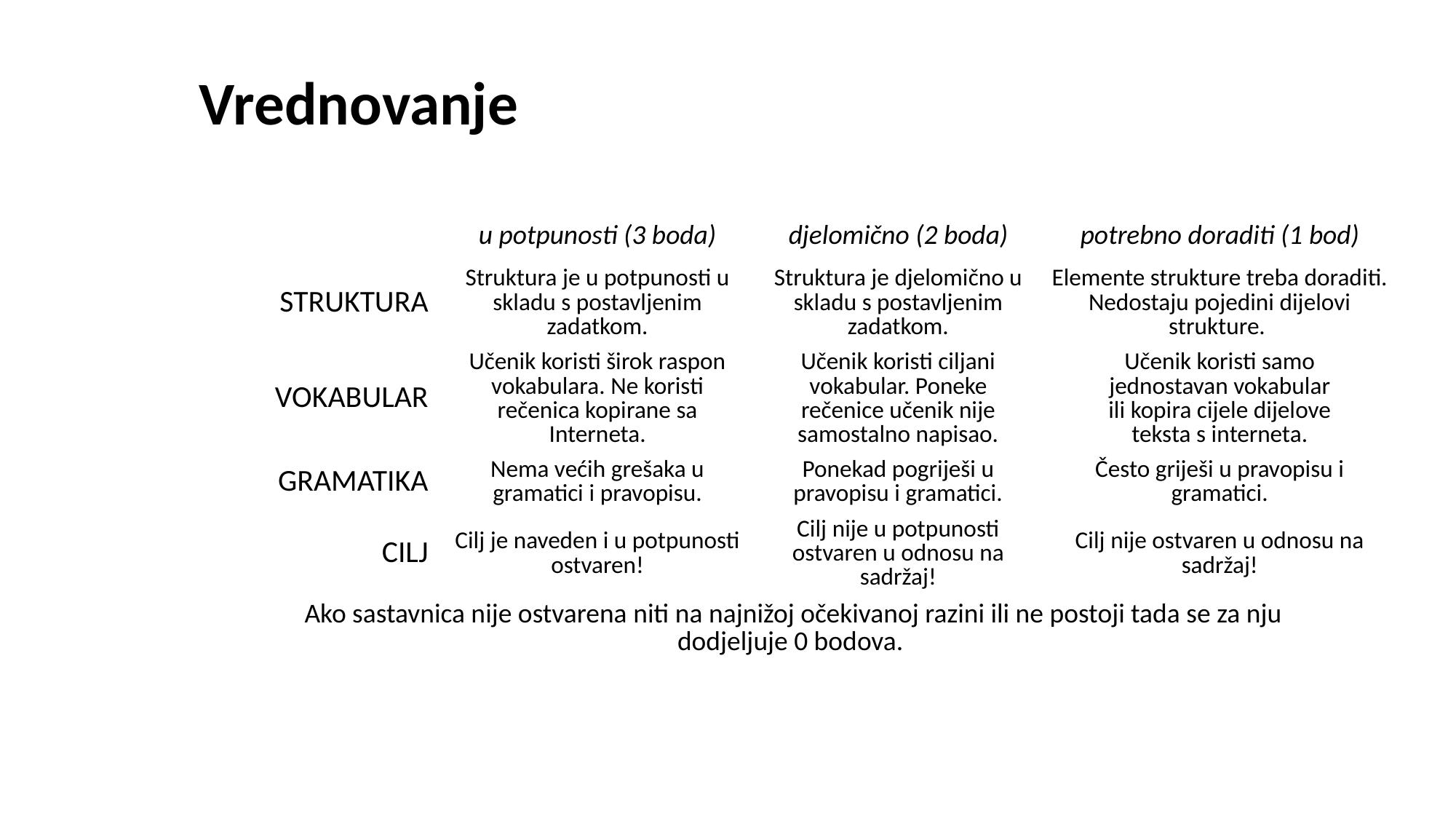

# Vrednovanje
PROJEKTNI ZADATAK
|  | RAZINE OSTVARENOSTI |  |  |
| --- | --- | --- | --- |
|  | u potpunosti (3 boda) | djelomično (2 boda) | potrebno doraditi (1 bod) |
| STRUKTURA | Struktura je u potpunosti u skladu s postavljenim zadatkom. | Struktura je djelomično u skladu s postavljenim zadatkom. | Elemente strukture treba doraditi. Nedostaju pojedini dijelovi strukture. |
| VOKABULAR | Učenik koristi širok raspon vokabulara. Ne koristi rečenica kopirane sa Interneta. | Učenik koristi ciljani vokabular. Poneke rečenice učenik nije samostalno napisao. | Učenik koristi samo jednostavan vokabular ili kopira cijele dijelove teksta s interneta. |
| GRAMATIKA | Nema većih grešaka u gramatici i pravopisu. | Ponekad pogriješi u pravopisu i gramatici. | Često griješi u pravopisu i gramatici. |
| CILJ | Cilj je naveden i u potpunosti ostvaren! | Cilj nije u potpunosti ostvaren u odnosu na sadržaj! | Cilj nije ostvaren u odnosu na sadržaj! |
| Ako sastavnica nije ostvarena niti na najnižoj očekivanoj razini ili ne postoji tada se za nju dodjeljuje 0 bodova. |  |  |  |